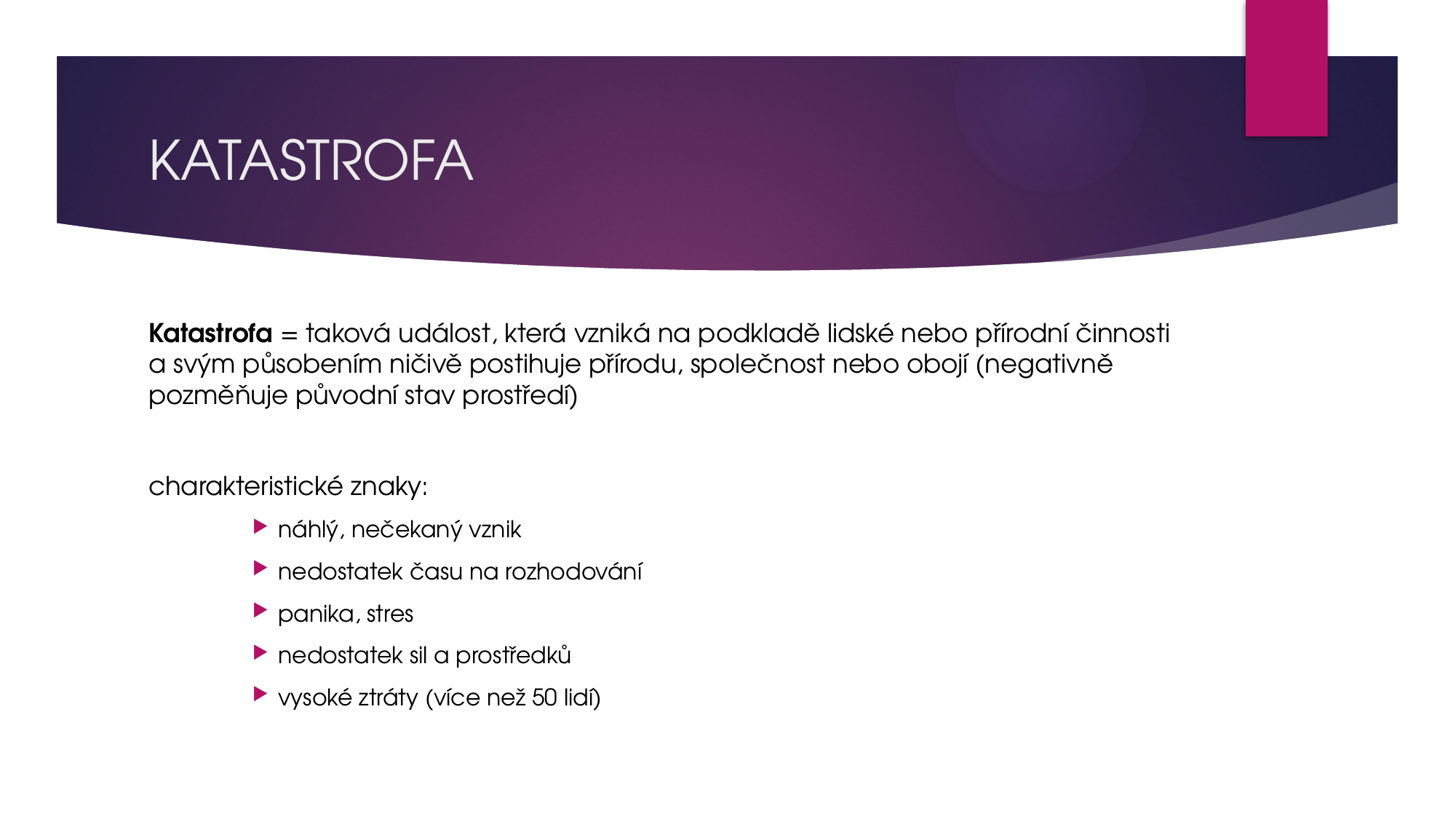

# KATASTROFA
Katastrofa = taková událost, která vzniká na podkladě lidské nebo přírodní činnosti a svým působením ničivě postihuje přírodu, společnost nebo obojí (negativně pozměňuje původní stav prostředí)

charakteristické znaky:
náhlý, nečekaný vznik
nedostatek času na rozhodování
panika, stres
nedostatek sil a prostředků
vysoké ztráty (více než 50 lidí)